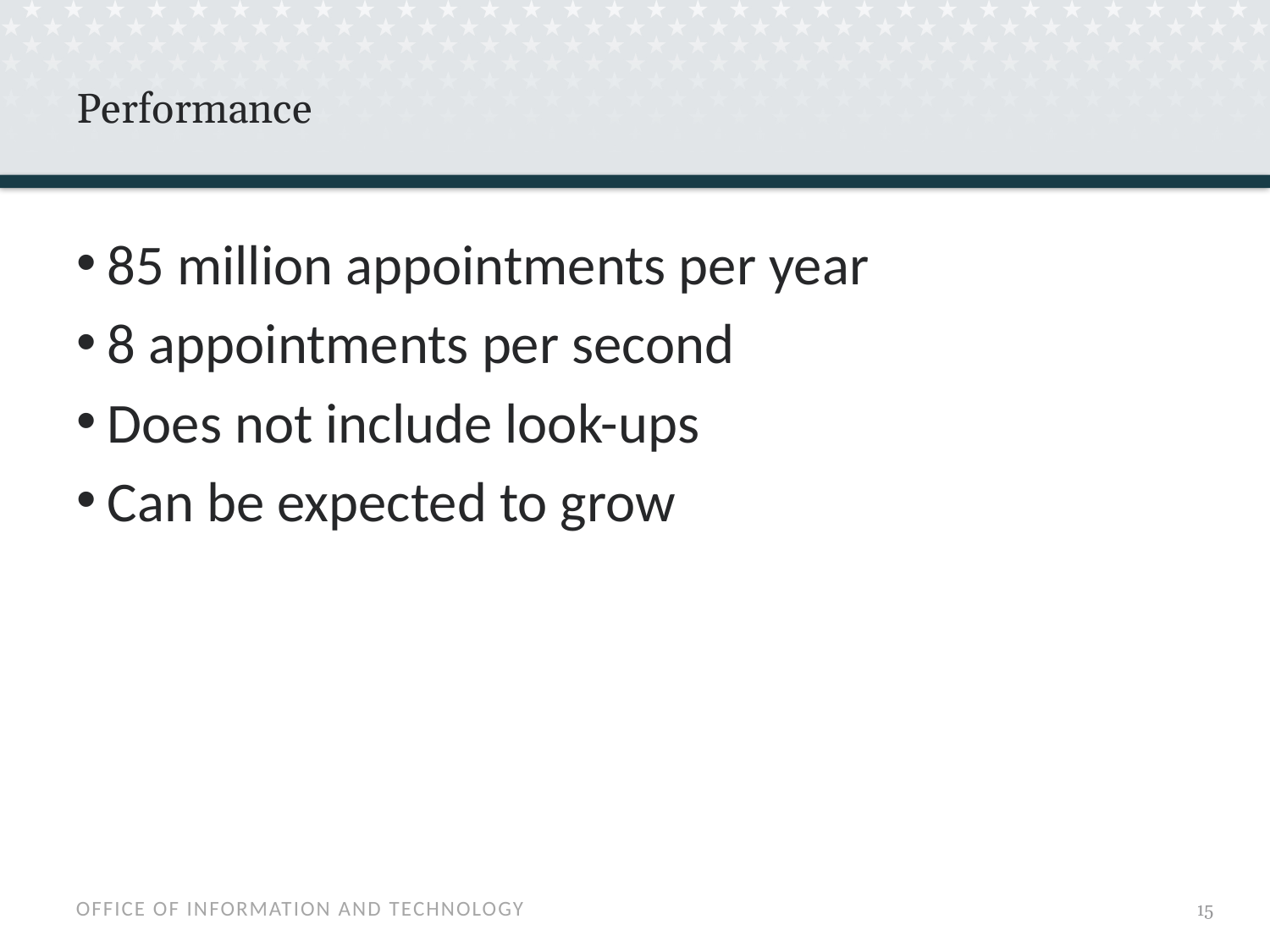

# Performance
85 million appointments per year
8 appointments per second
Does not include look-ups
Can be expected to grow
15